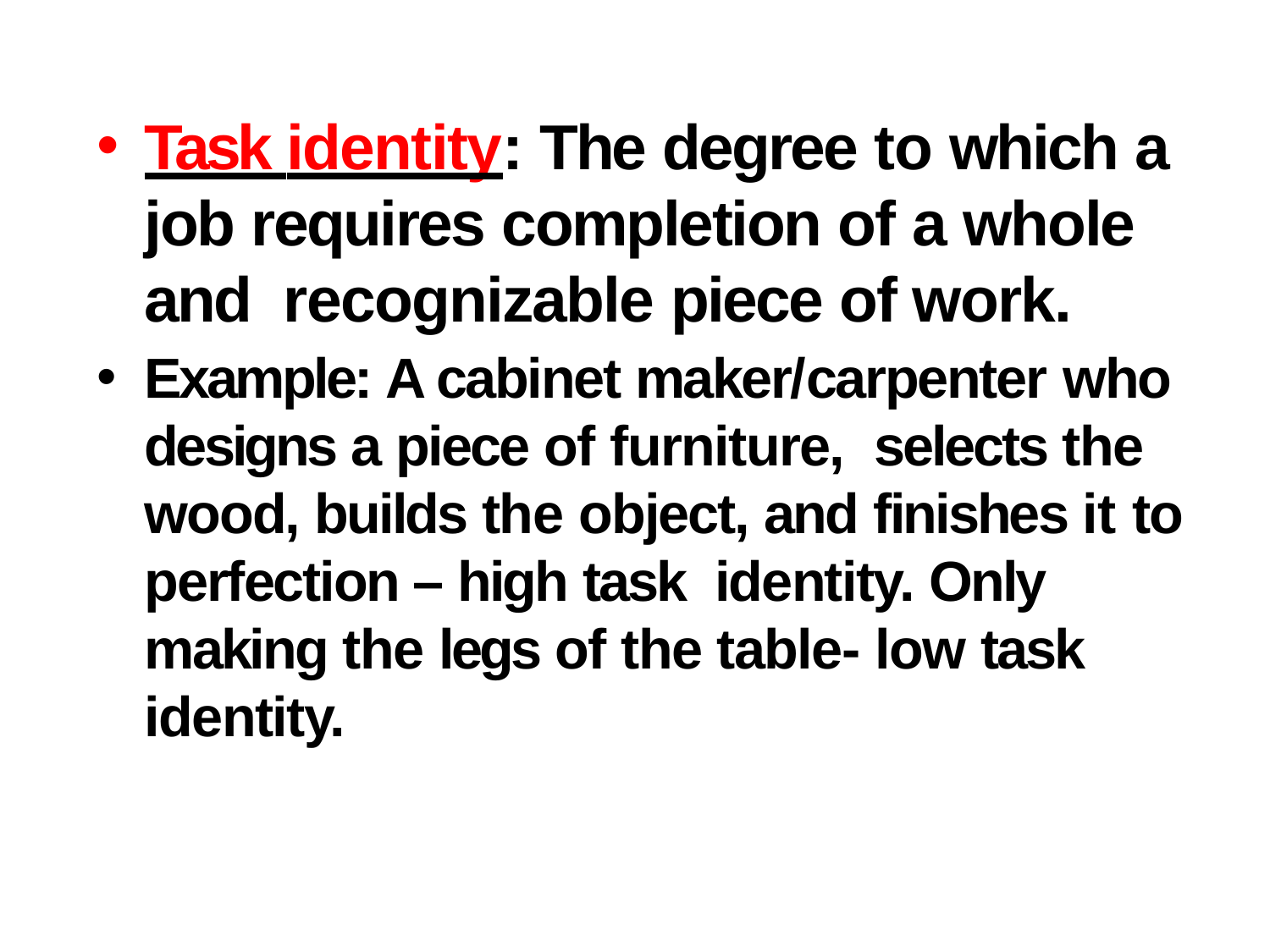

Task identity: The degree to which a job requires completion of a whole and  recognizable piece of work.
Example: A cabinet maker/carpenter who designs a piece of furniture,  selects the wood, builds the object, and finishes it to perfection – high task  identity. Only making the legs of the table- low task identity.